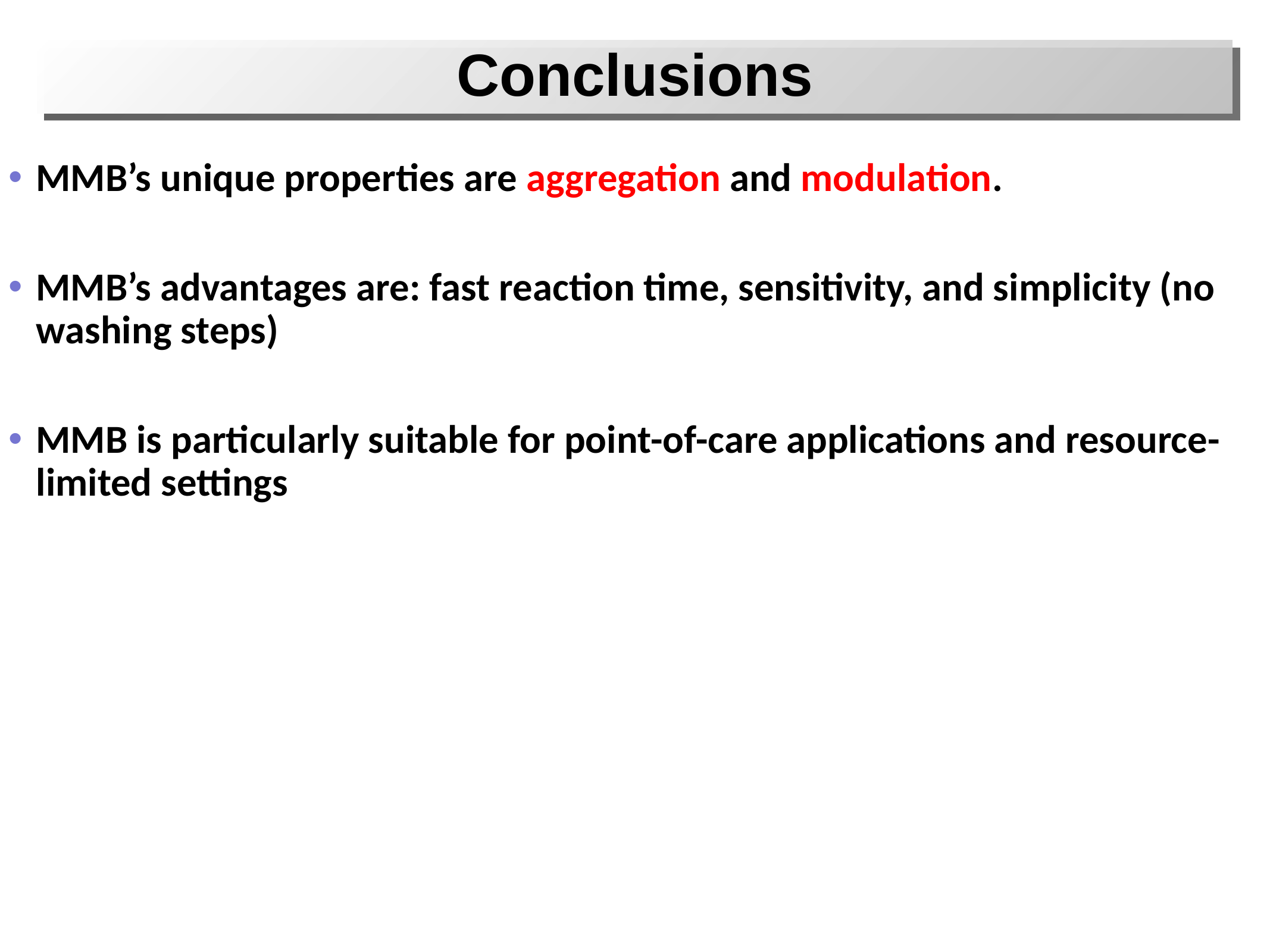

Conclusions
MMB’s unique properties are aggregation and modulation.

MMB’s advantages are: fast reaction time, sensitivity, and simplicity (no washing steps)

MMB is particularly suitable for point-of-care applications and resource-limited settings